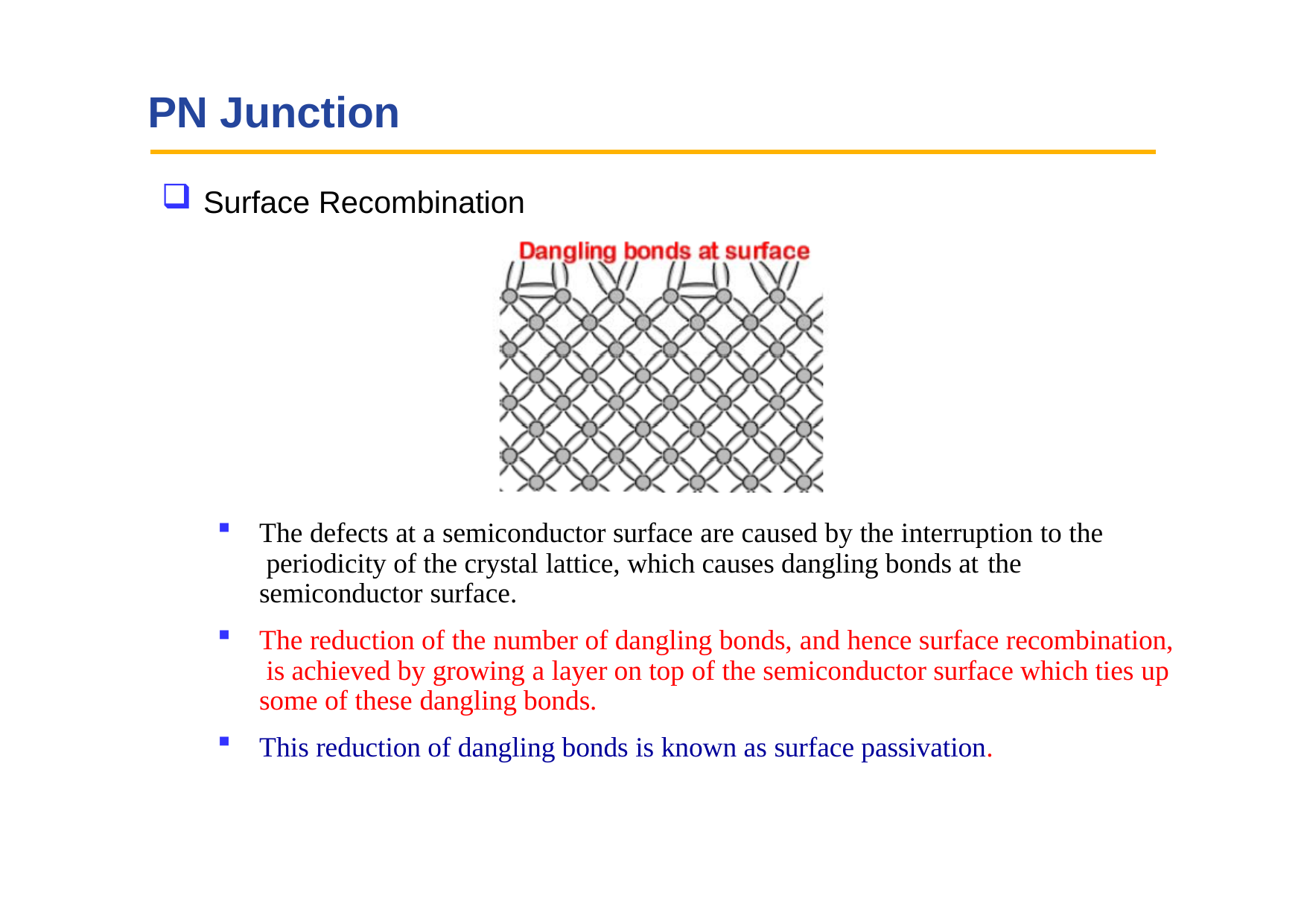

# PN Junction

Surface Recombination

The defects at a semiconductor surface are caused by the interruption to the  periodicity of the crystal lattice, which causes dangling bonds at the
semiconductor surface.
The reduction of the number of dangling bonds, and hence surface recombination,  is achieved by growing a layer on top of the semiconductor surface which ties up  some of these dangling bonds.
This reduction of dangling bonds is known as surface passivation.